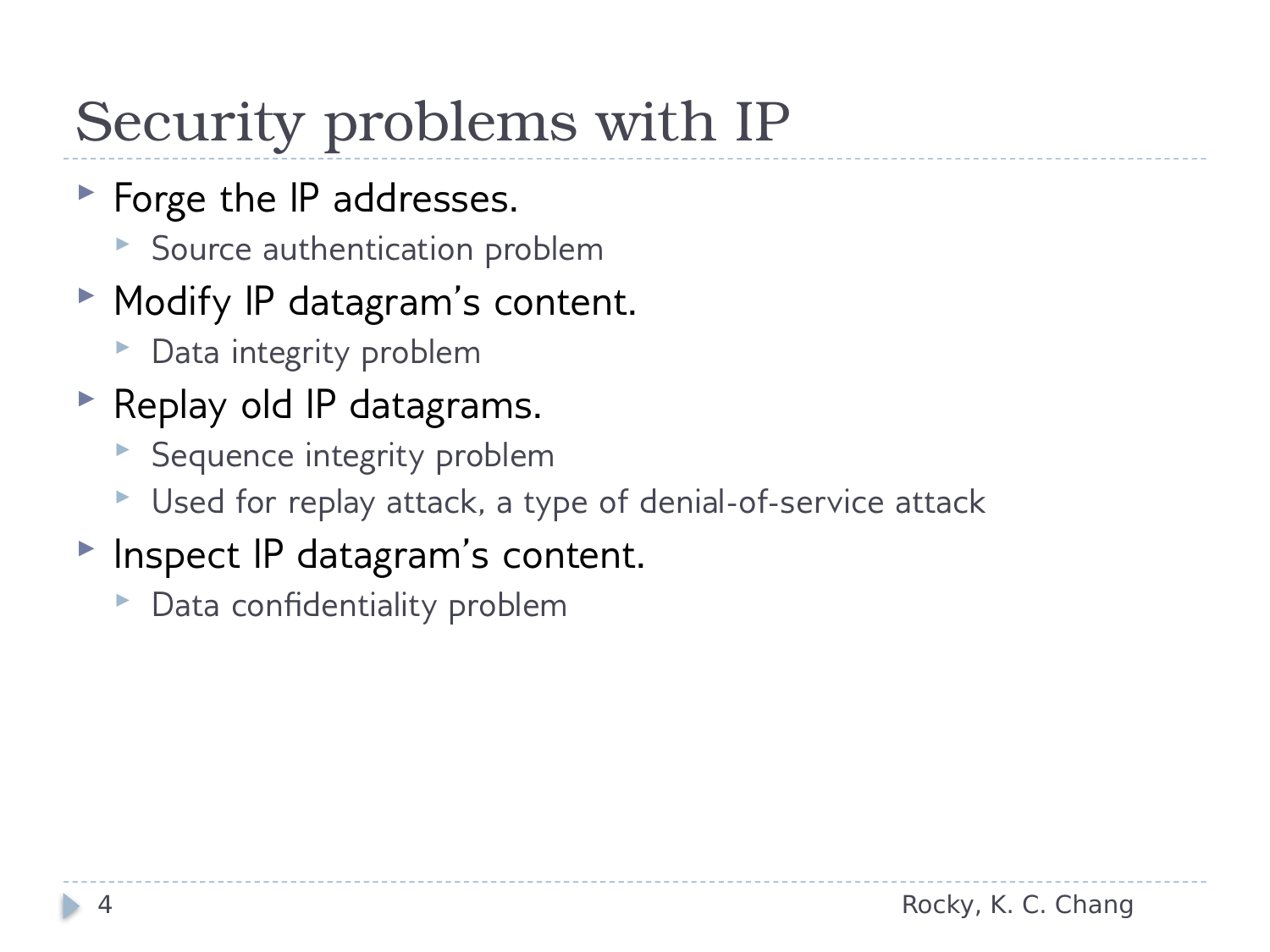

# Security problems with IP
Forge the IP addresses.
Source authentication problem
Modify IP datagram’s content.
Data integrity problem
Replay old IP datagrams.
Sequence integrity problem
Used for replay attack, a type of denial-of-service attack
Inspect IP datagram’s content.
Data confidentiality problem

4
Rocky, K. C. Chang